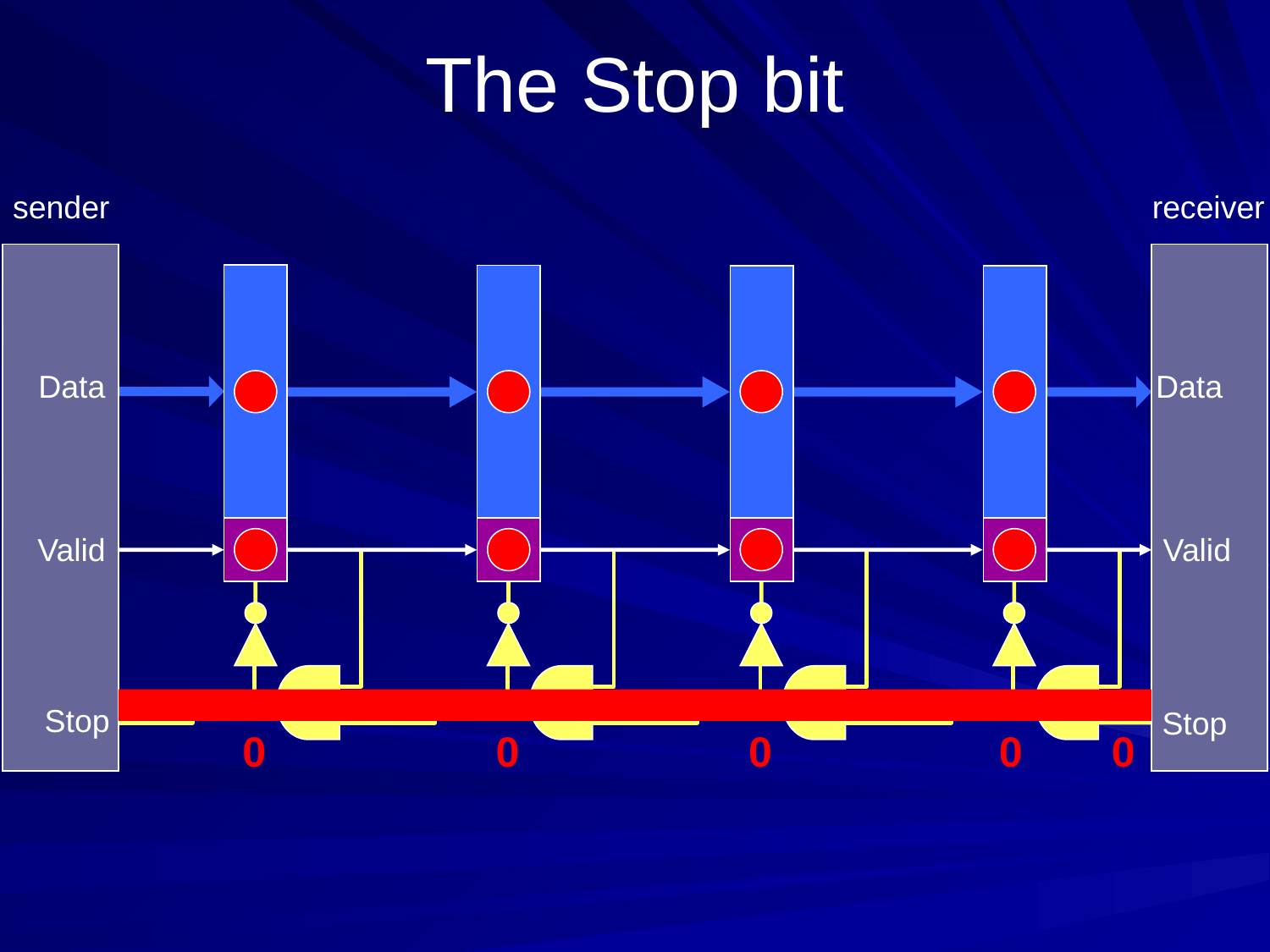

# The Stop bit
sender

Data
Valid
Stop
receiver

Data
Valid
Stop

0
0
0
0
0